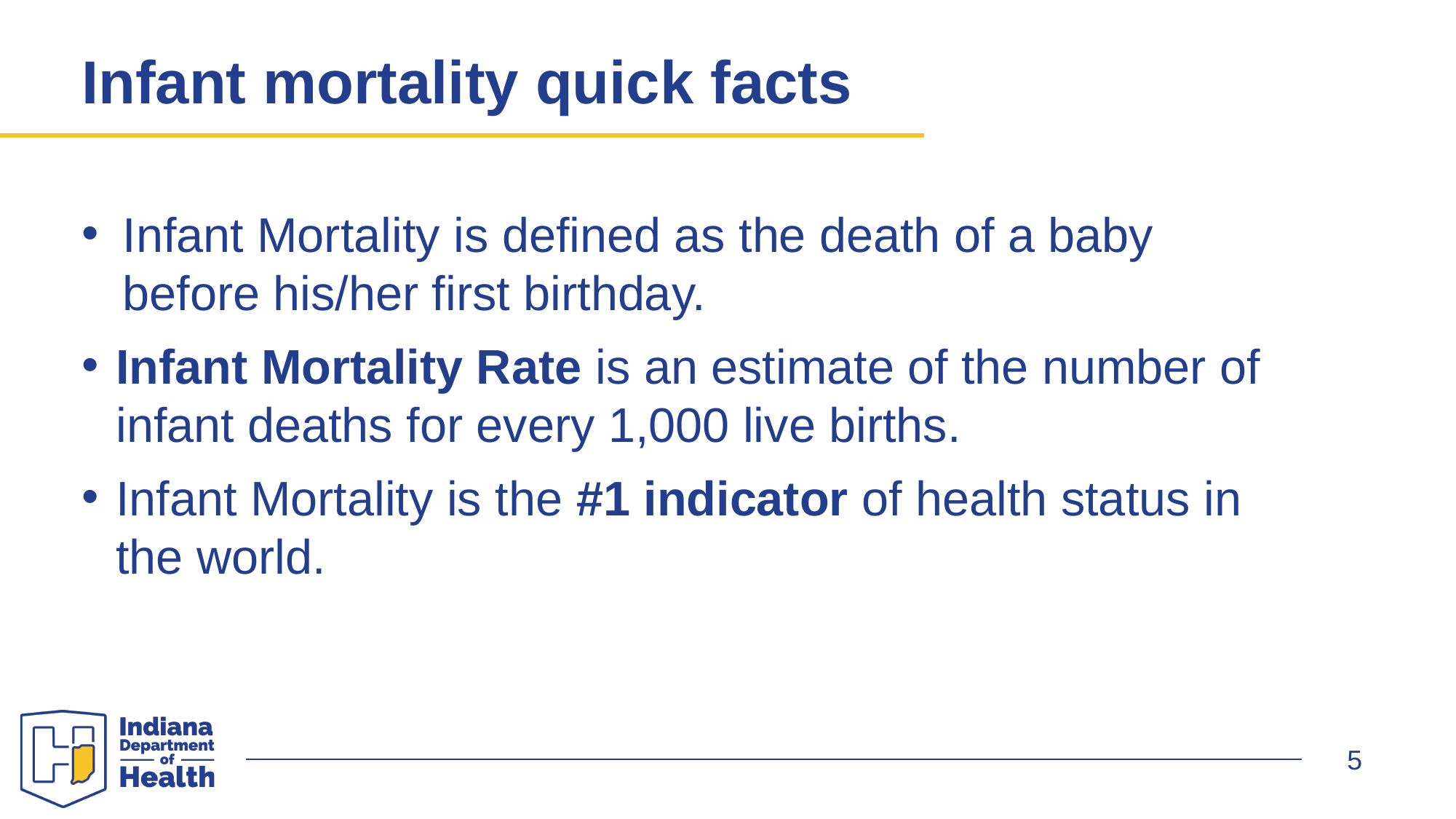

# Infant mortality quick facts
Infant Mortality is defined as the death of a baby before his/her first birthday.
Infant Mortality Rate is an estimate of the number of infant deaths for every 1,000 live births.
Infant Mortality is the #1 indicator of health status in the world.
5